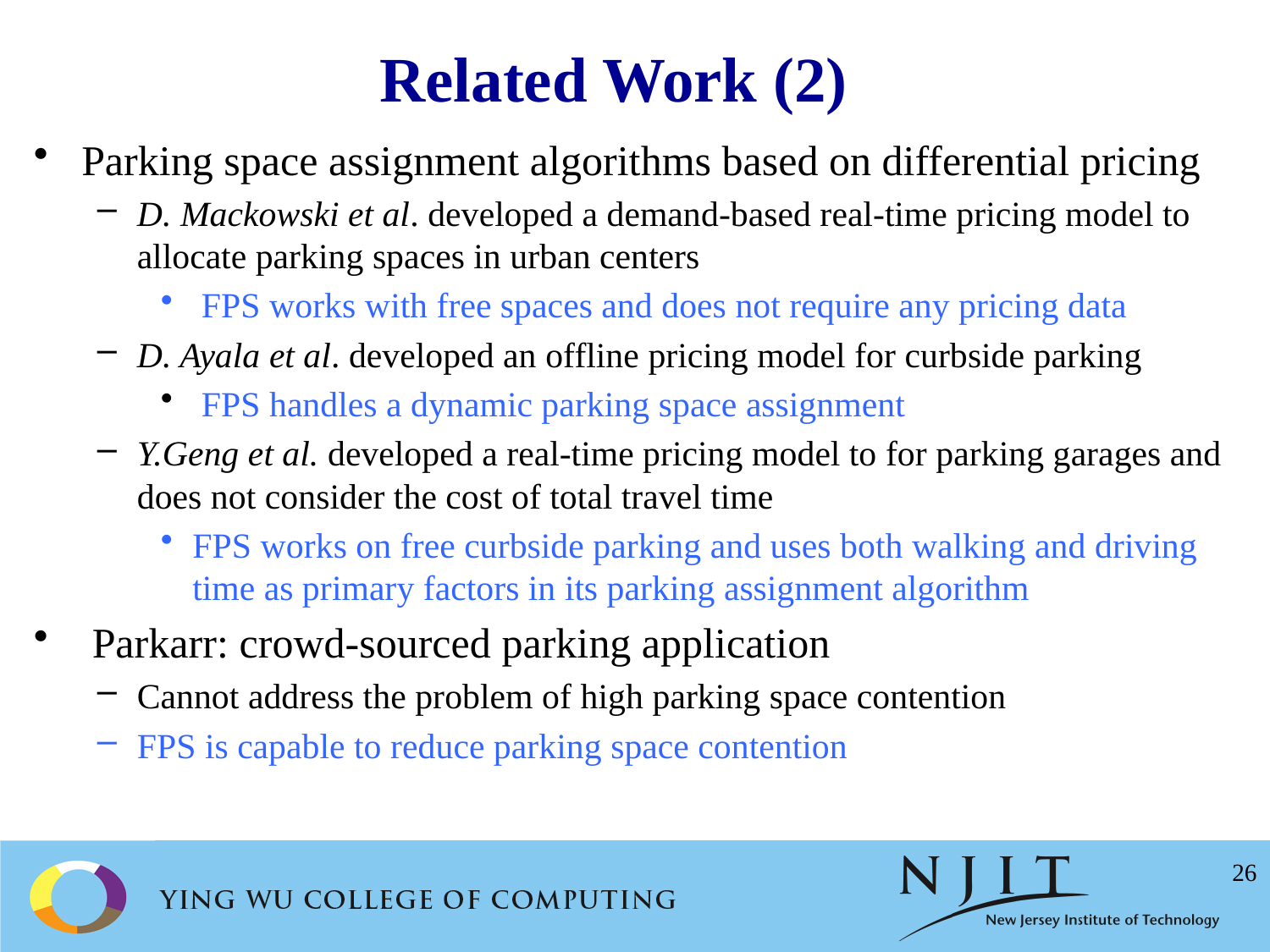

# Related Work (2)
Parking space assignment algorithms based on differential pricing
D. Mackowski et al. developed a demand-based real-time pricing model to allocate parking spaces in urban centers
 FPS works with free spaces and does not require any pricing data
D. Ayala et al. developed an offline pricing model for curbside parking
 FPS handles a dynamic parking space assignment
Y.Geng et al. developed a real-time pricing model to for parking garages and does not consider the cost of total travel time
FPS works on free curbside parking and uses both walking and driving time as primary factors in its parking assignment algorithm
 Parkarr: crowd-sourced parking application
Cannot address the problem of high parking space contention
FPS is capable to reduce parking space contention
26